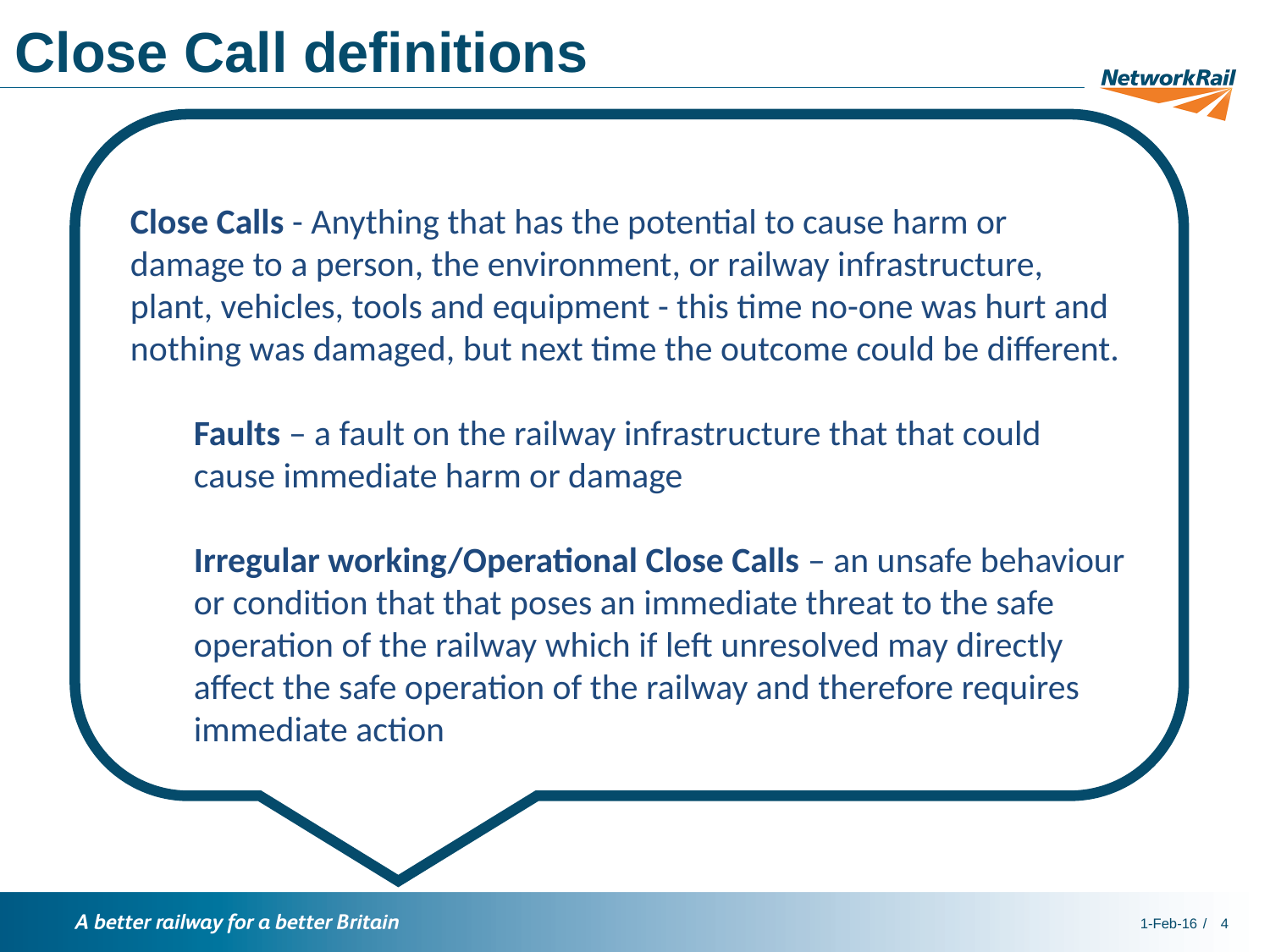

# Close Call definitions

Close Calls - Anything that has the potential to cause harm or damage to a person, the environment, or railway infrastructure, plant, vehicles, tools and equipment - this time no-one was hurt and nothing was damaged, but next time the outcome could be different.

Faults – a fault on the railway infrastructure that that could cause immediate harm or damage

Irregular working/Operational Close Calls – an unsafe behaviour or condition that that poses an immediate threat to the safe operation of the railway which if left unresolved may directly affect the safe operation of the railway and therefore requires immediate action
1-Feb-16
4